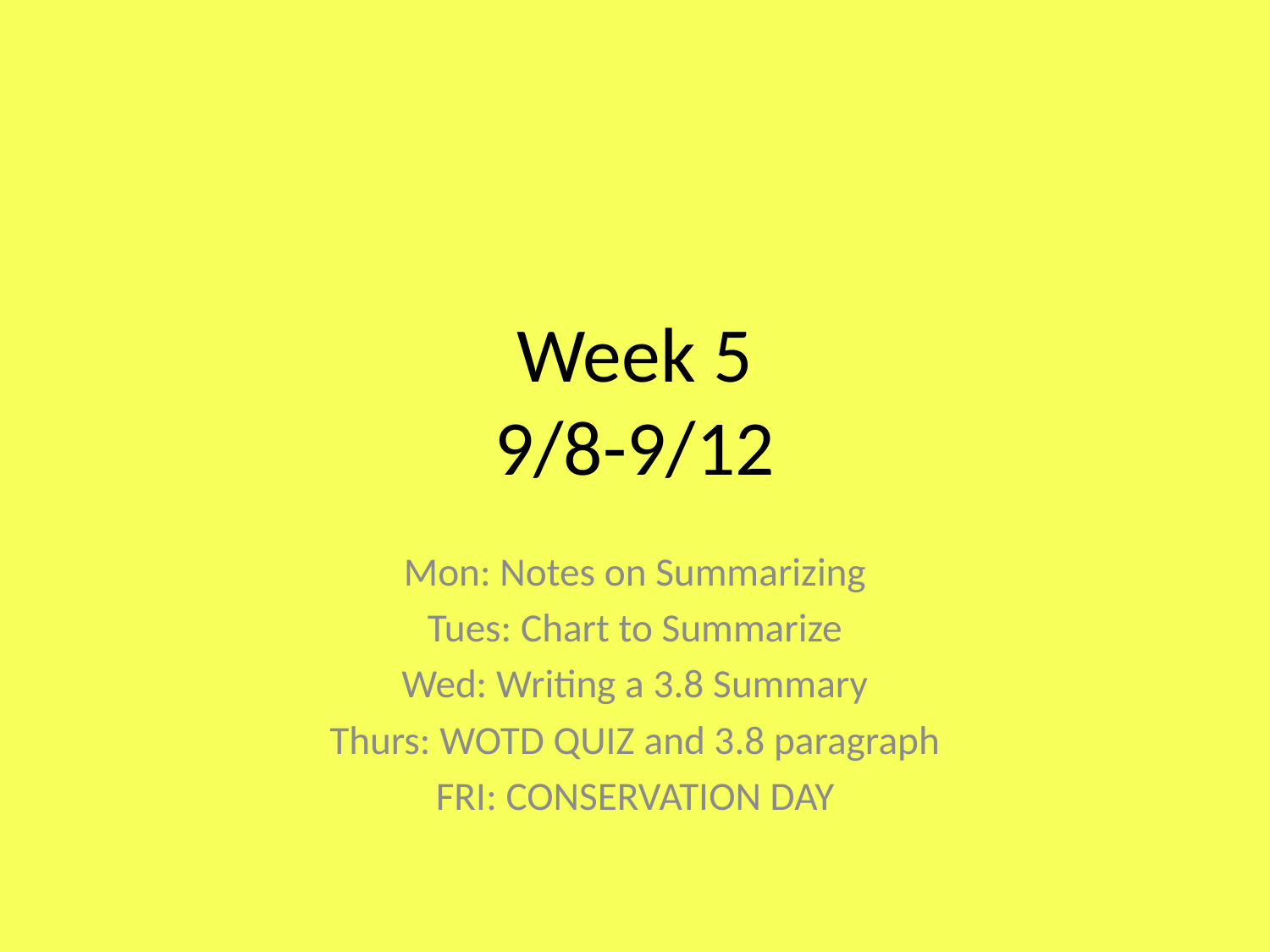

# Week 5 9/8-9/12
Mon: Notes on Summarizing
Tues: Chart to Summarize
Wed: Writing a 3.8 Summary
Thurs: WOTD QUIZ and 3.8 paragraph
FRI: CONSERVATION DAY